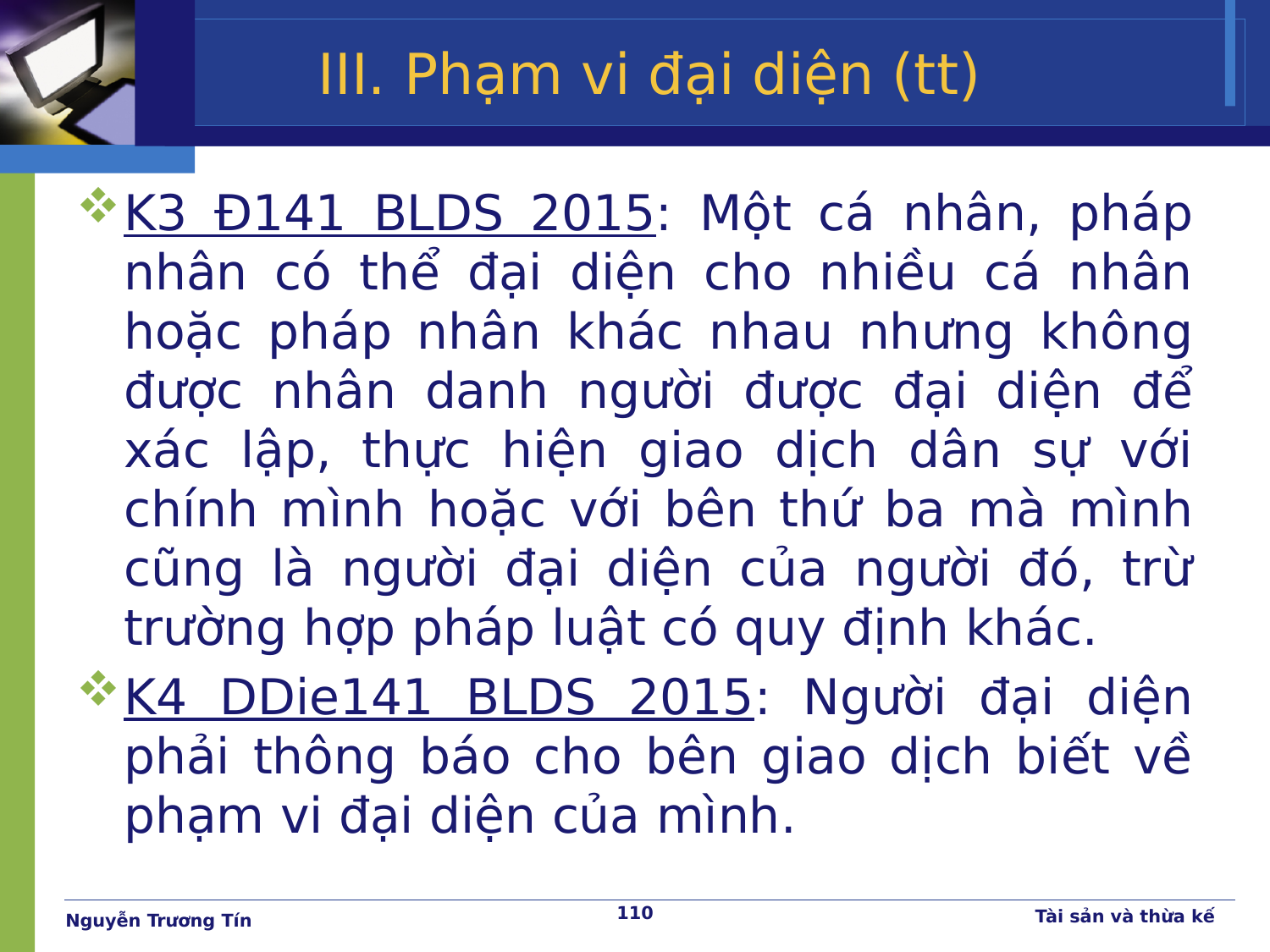

# III. Phạm vi đại diện (tt)
K3 Đ141 BLDS 2015: Một cá nhân, pháp nhân có thể đại diện cho nhiều cá nhân hoặc pháp nhân khác nhau nhưng không được nhân danh người được đại diện để xác lập, thực hiện giao dịch dân sự với chính mình hoặc với bên thứ ba mà mình cũng là người đại diện của người đó, trừ trường hợp pháp luật có quy định khác.
K4 DDie141 BLDS 2015: Người đại diện phải thông báo cho bên giao dịch biết về phạm vi đại diện của mình.

110
Tài sản và thừa kế
Nguyễn Trương Tín